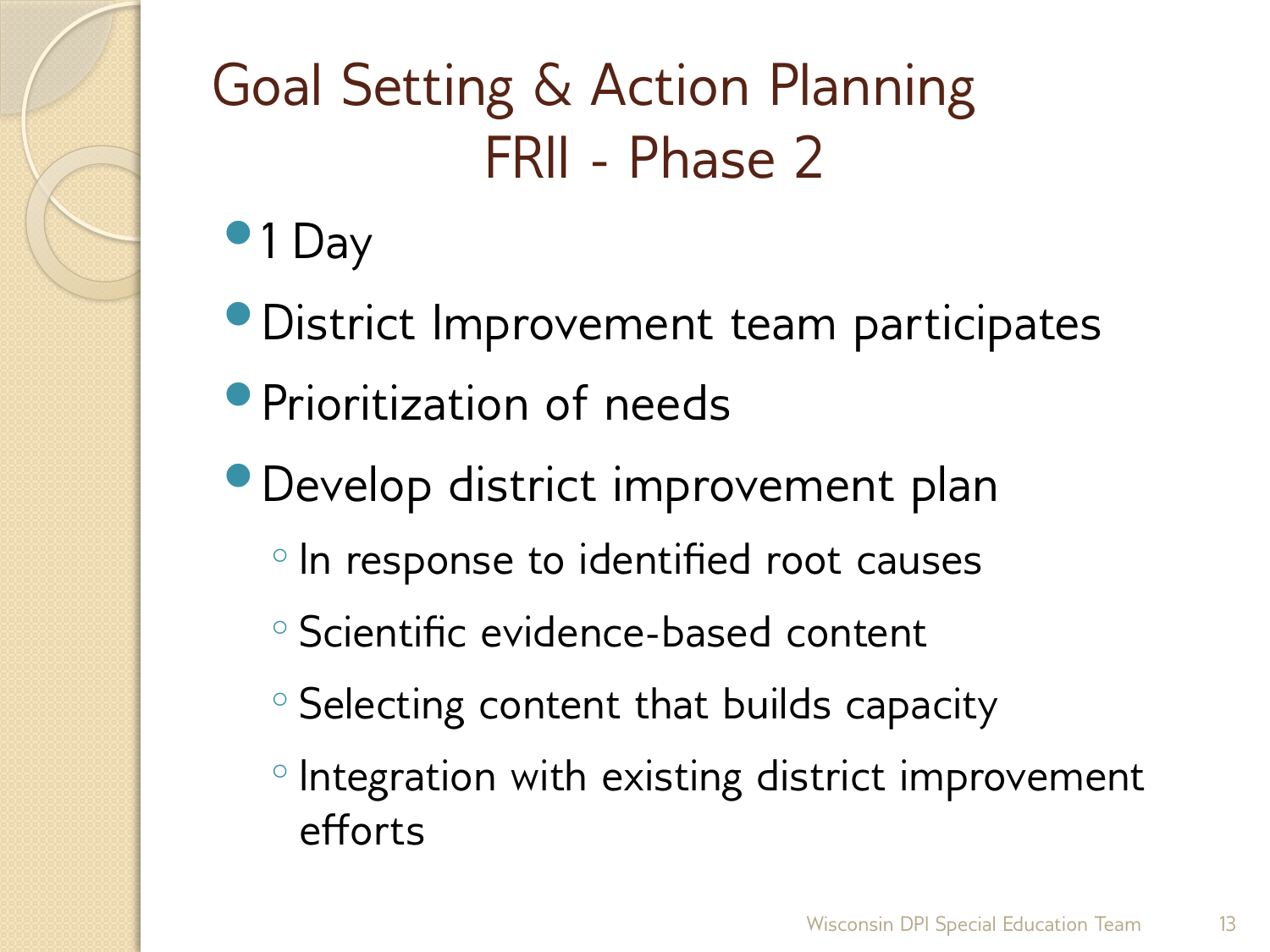

# Goal Setting & Action Planning FRII - Phase 2
1 Day
District Improvement team participates
Prioritization of needs
Develop district improvement plan
In response to identified root causes
Scientific evidence-based content
Selecting content that builds capacity
Integration with existing district improvement efforts
Wisconsin DPI Special Education Team
13